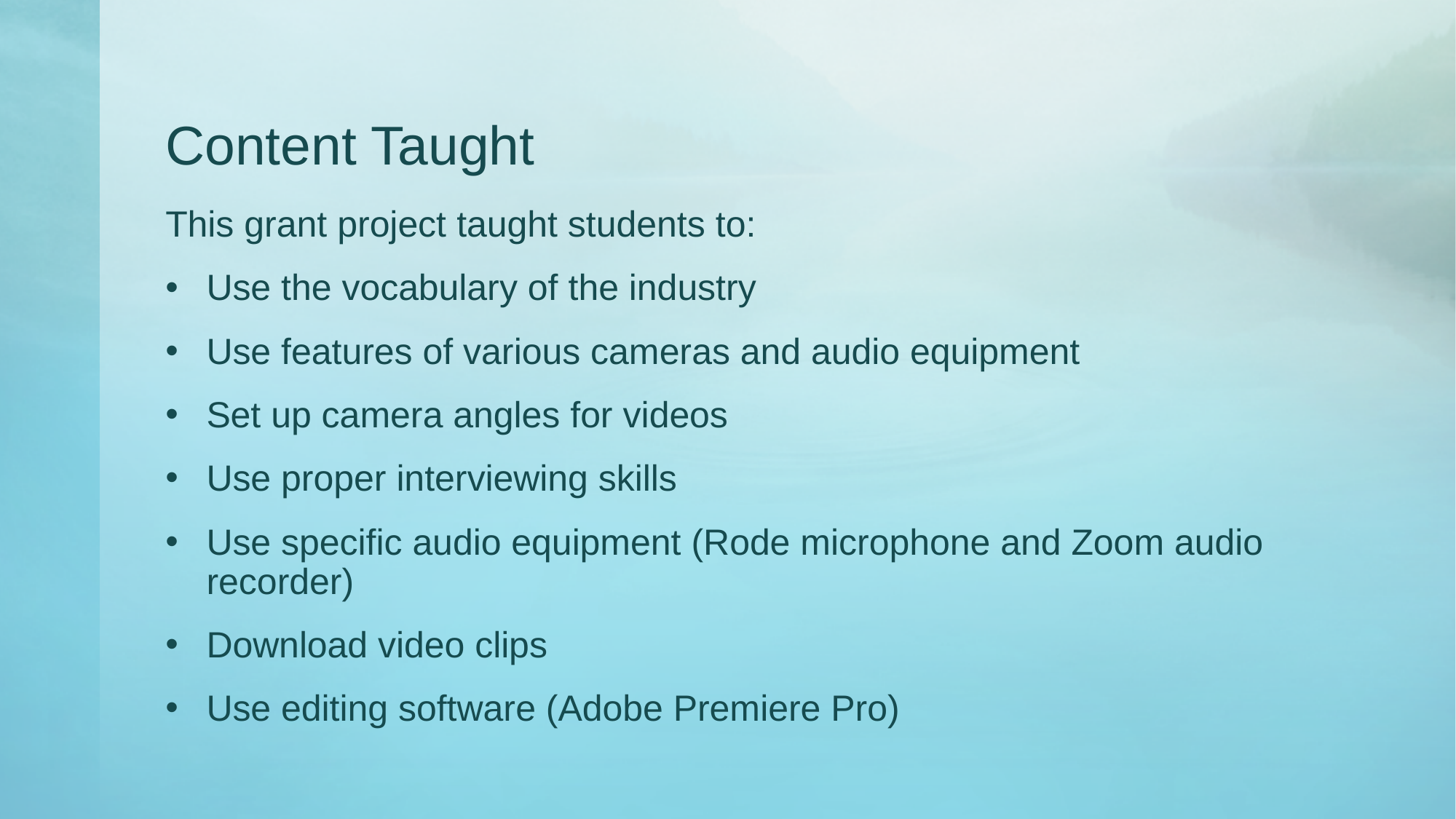

# Content Taught
This grant project taught students to:
Use the vocabulary of the industry
Use features of various cameras and audio equipment
Set up camera angles for videos
Use proper interviewing skills
Use specific audio equipment (Rode microphone and Zoom audio recorder)
Download video clips
Use editing software (Adobe Premiere Pro)